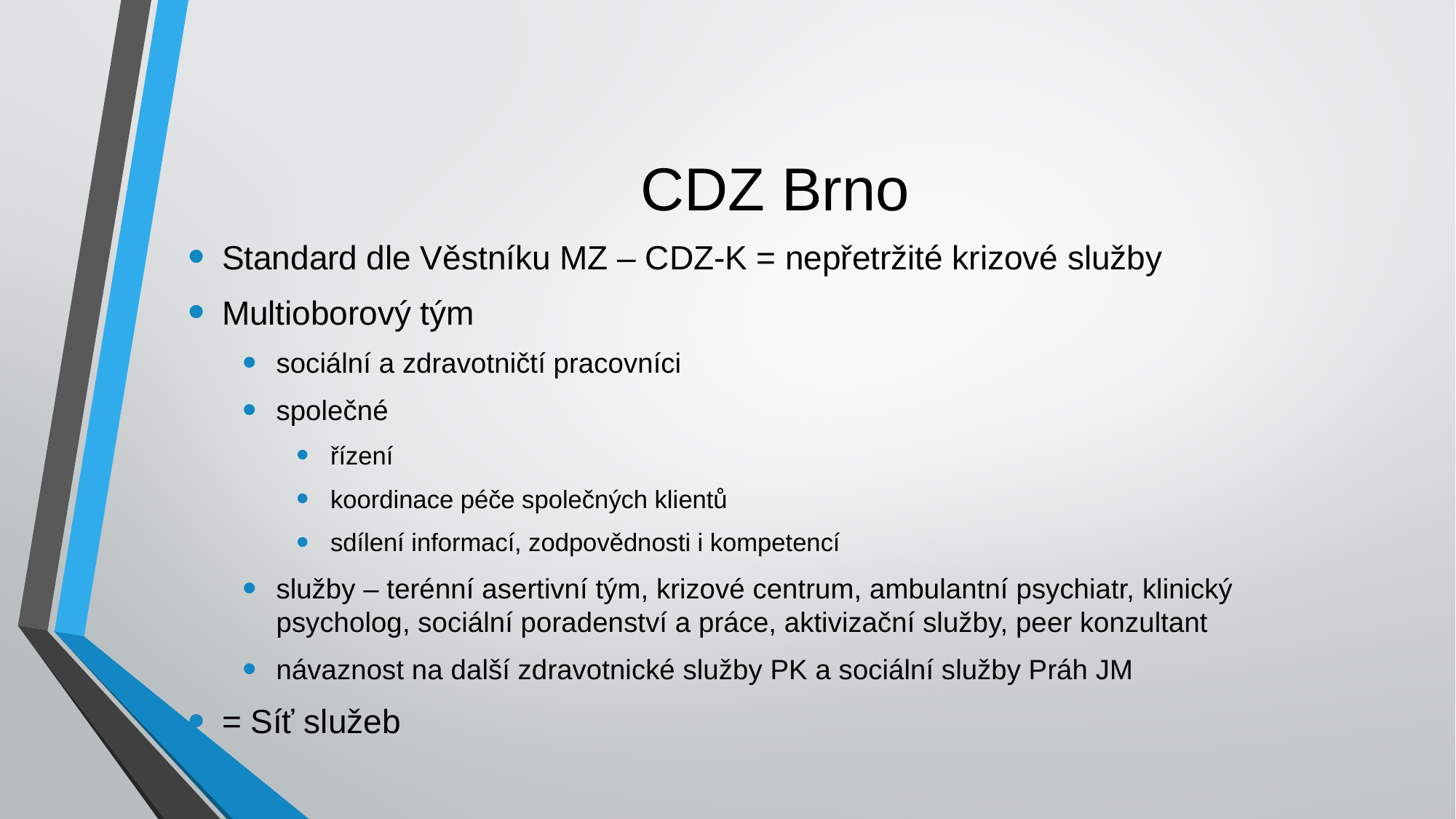

# CDZ Brno
Standard dle Věstníku MZ – CDZ-K = nepřetržité krizové služby
Multioborový tým
sociální a zdravotničtí pracovníci
společné
řízení
koordinace péče společných klientů
sdílení informací, zodpovědnosti i kompetencí
služby – terénní asertivní tým, krizové centrum, ambulantní psychiatr, klinický psycholog, sociální poradenství a práce, aktivizační služby, peer konzultant
návaznost na další zdravotnické služby PK a sociální služby Práh JM
= Síť služeb